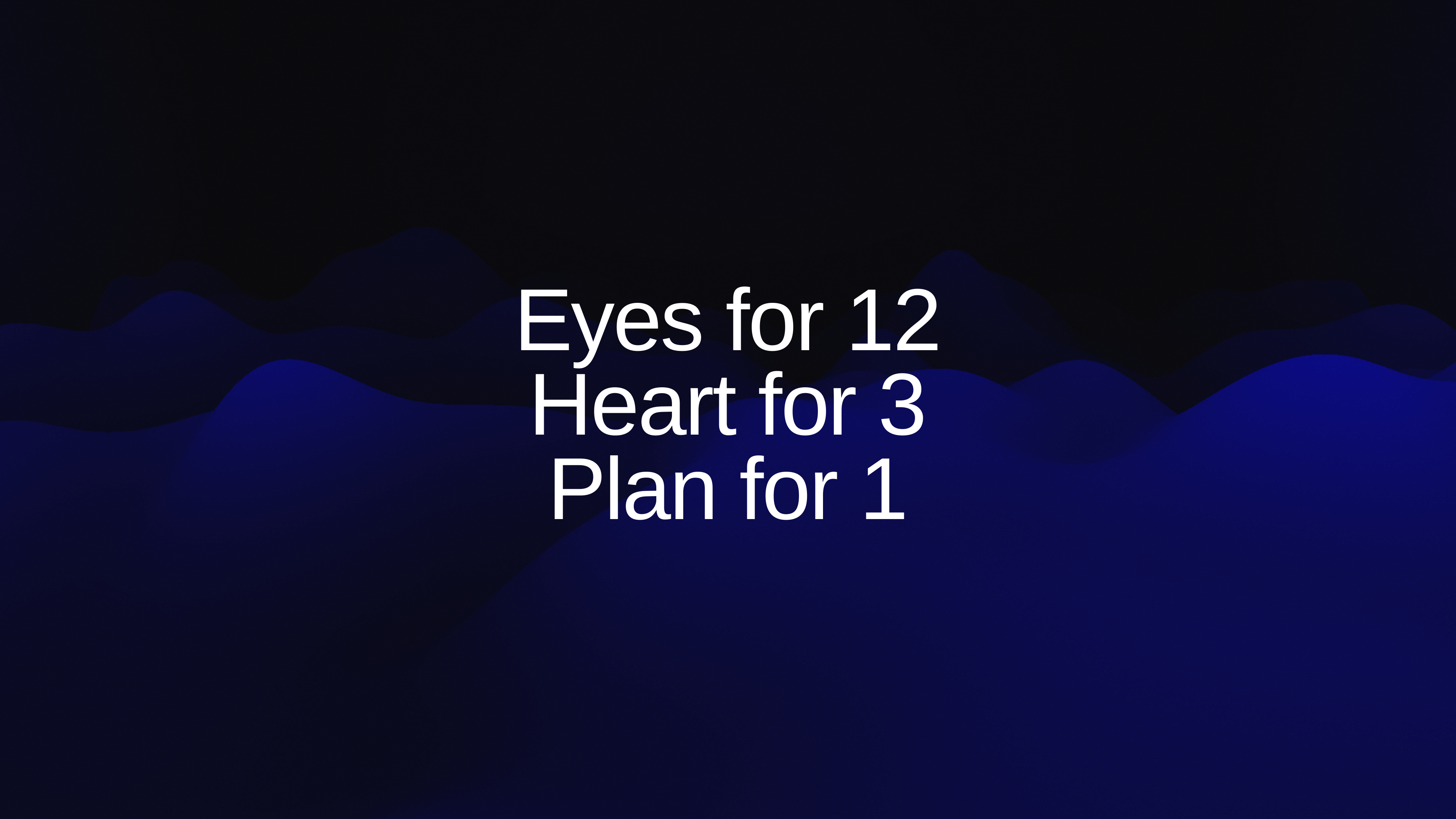

Eyes for 12
Heart for 3
Plan for 1